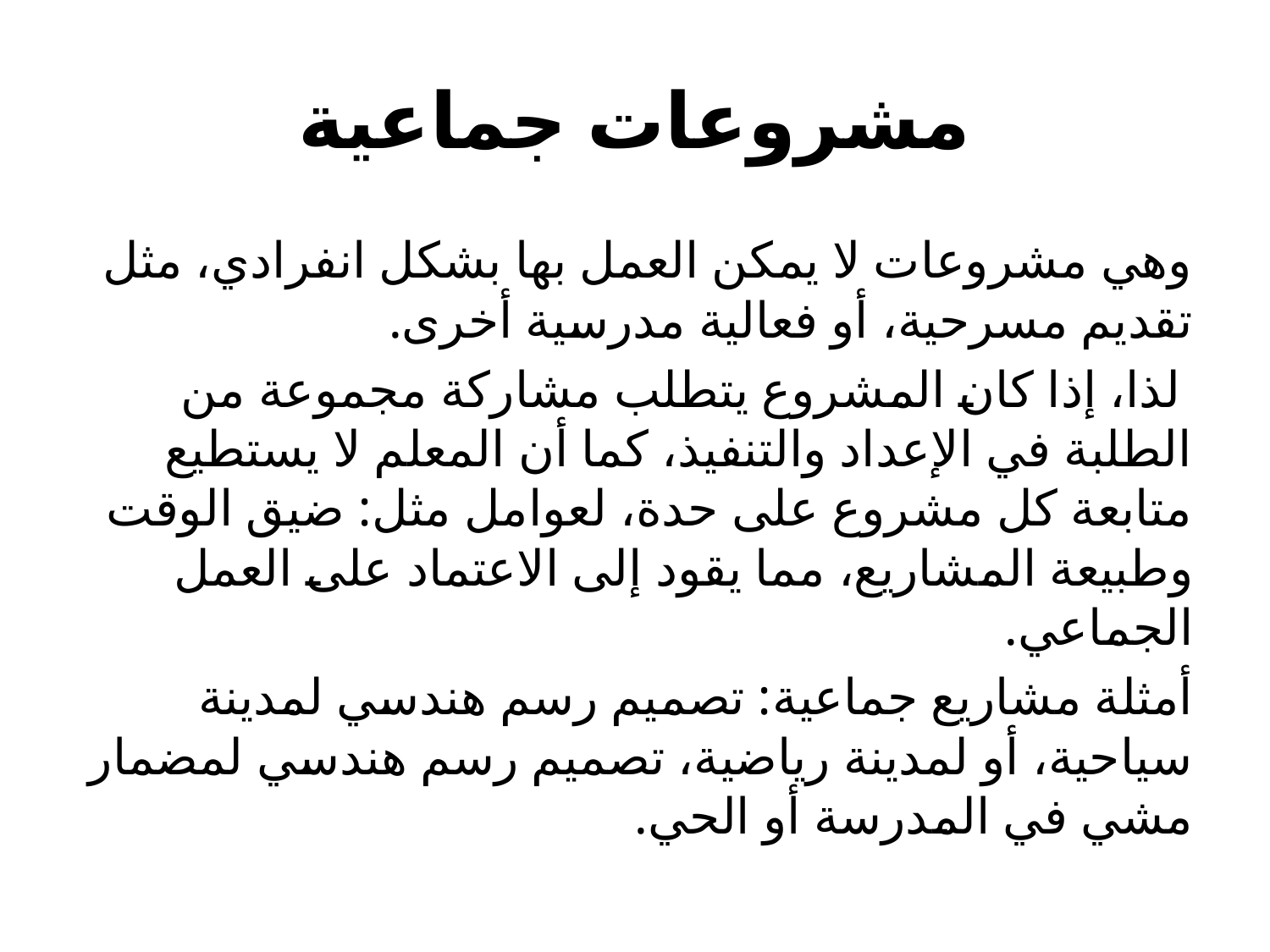

# مشروعات جماعية
وهي مشروعات لا يمكن العمل بها بشكل انفرادي، مثل تقديم مسرحية، أو فعالية مدرسية أخرى.
 لذا، إذا كان المشروع يتطلب مشاركة مجموعة من الطلبة في الإعداد والتنفيذ، كما أن المعلم لا يستطيع متابعة كل مشروع على حدة، لعوامل مثل: ضيق الوقت وطبيعة المشاريع، مما يقود إلى الاعتماد على العمل الجماعي.
أمثلة مشاريع جماعية: تصميم رسم هندسي لمدينة سياحية، أو لمدينة رياضية، تصميم رسم هندسي لمضمار مشي في المدرسة أو الحي.